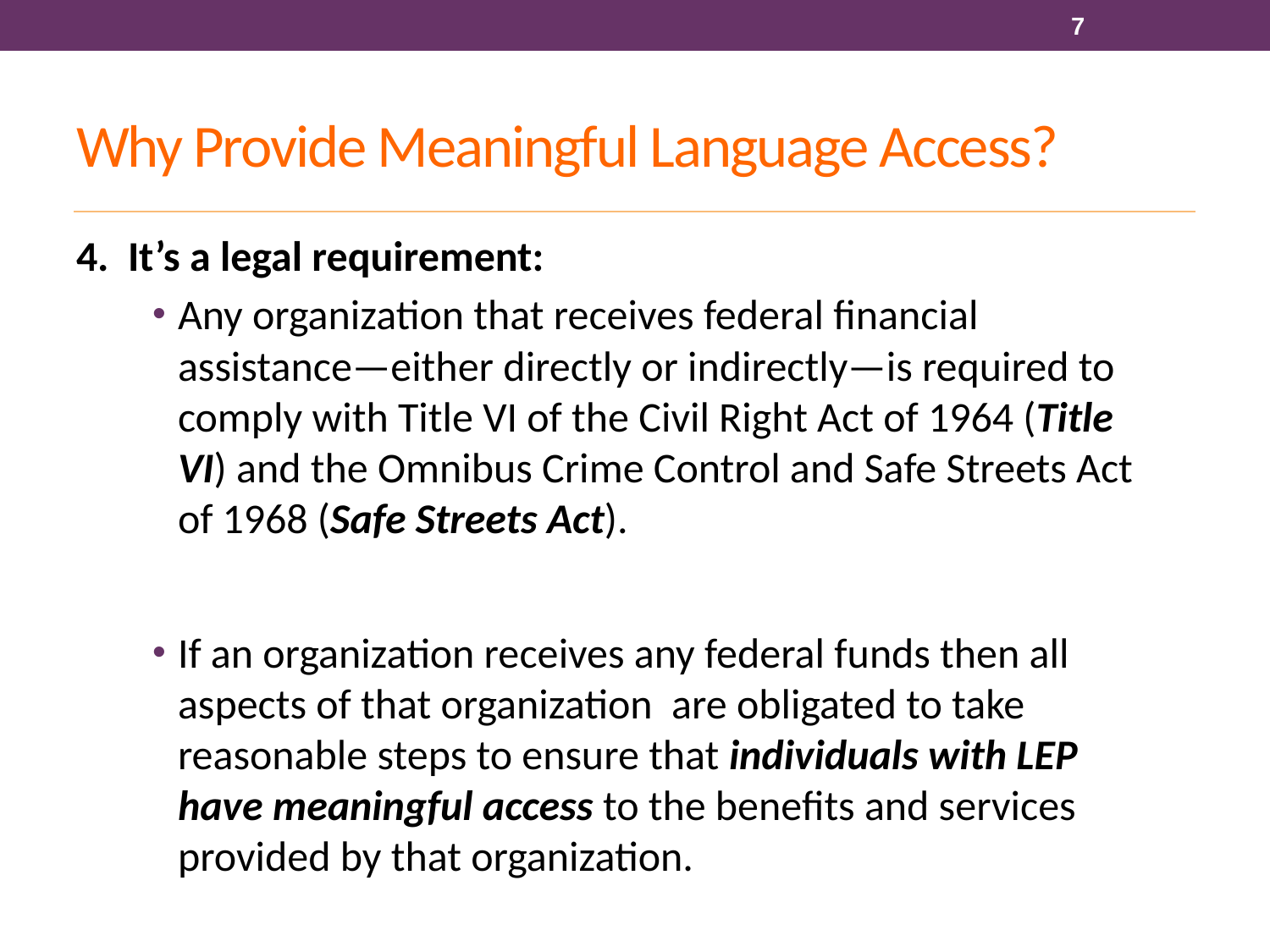

7
# Why Provide Meaningful Language Access?
4.  It’s a legal requirement:
Any organization that receives federal financial assistance—either directly or indirectly—is required to comply with Title VI of the Civil Right Act of 1964 (Title VI) and the Omnibus Crime Control and Safe Streets Act of 1968 (Safe Streets Act).

If an organization receives any federal funds then all aspects of that organization  are obligated to take reasonable steps to ensure that individuals with LEP have meaningful access to the benefits and services provided by that organization.